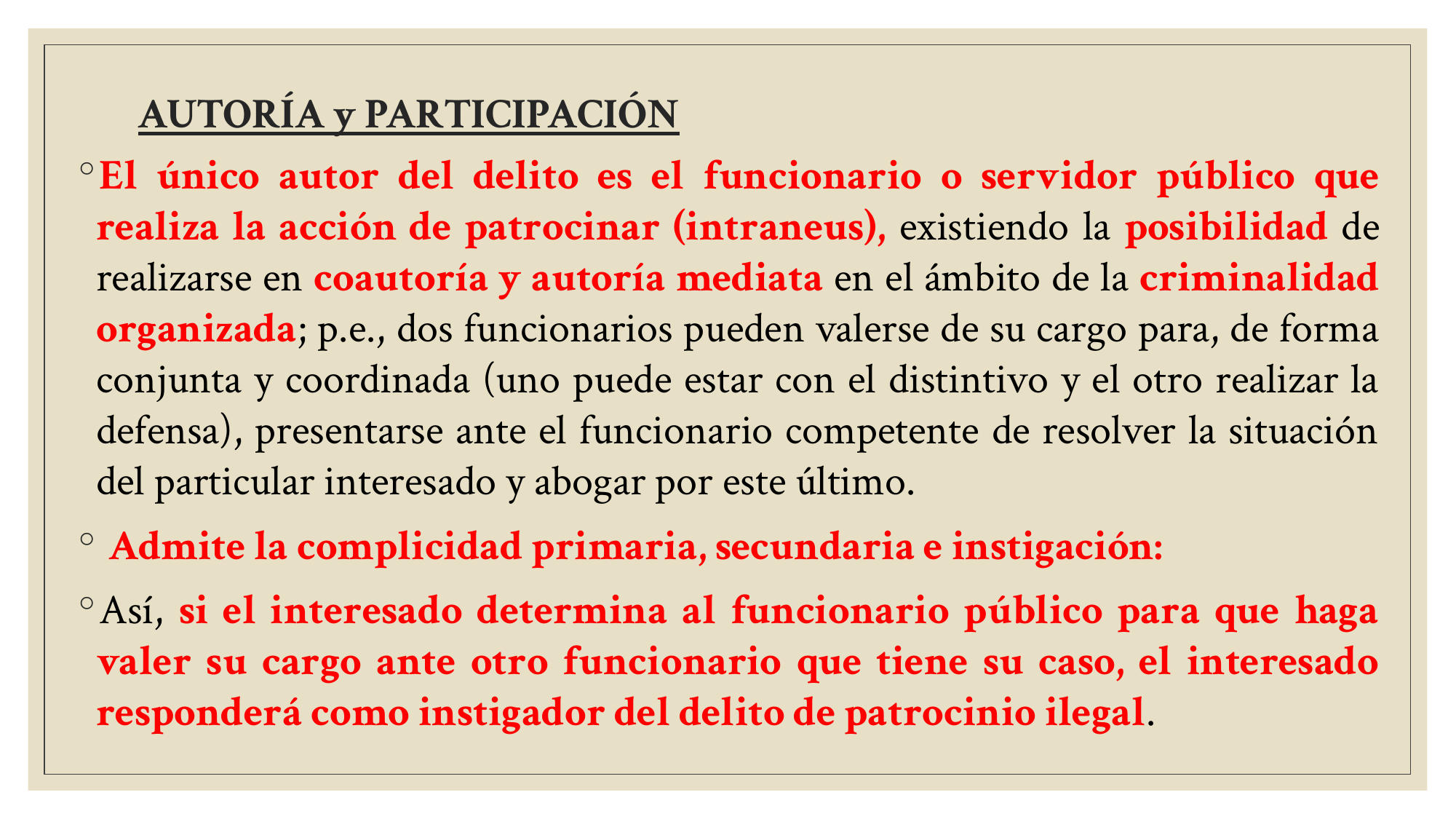

# AUTORÍA y PARTICIPACIÓN
El único autor del delito es el funcionario o servidor público que realiza la acción de patrocinar (intraneus), existiendo la posibilidad de realizarse en coautoría y autoría mediata en el ámbito de la criminalidad organizada; p.e., dos funcionarios pueden valerse de su cargo para, de forma conjunta y coordinada (uno puede estar con el distintivo y el otro realizar la defensa), presentarse ante el funcionario competente de resolver la situación del particular interesado y abogar por este último.
 Admite la complicidad primaria, secundaria e instigación:
Así, si el interesado determina al funcionario público para que haga valer su cargo ante otro funcionario que tiene su caso, el interesado responderá como instigador del delito de patrocinio ilegal.